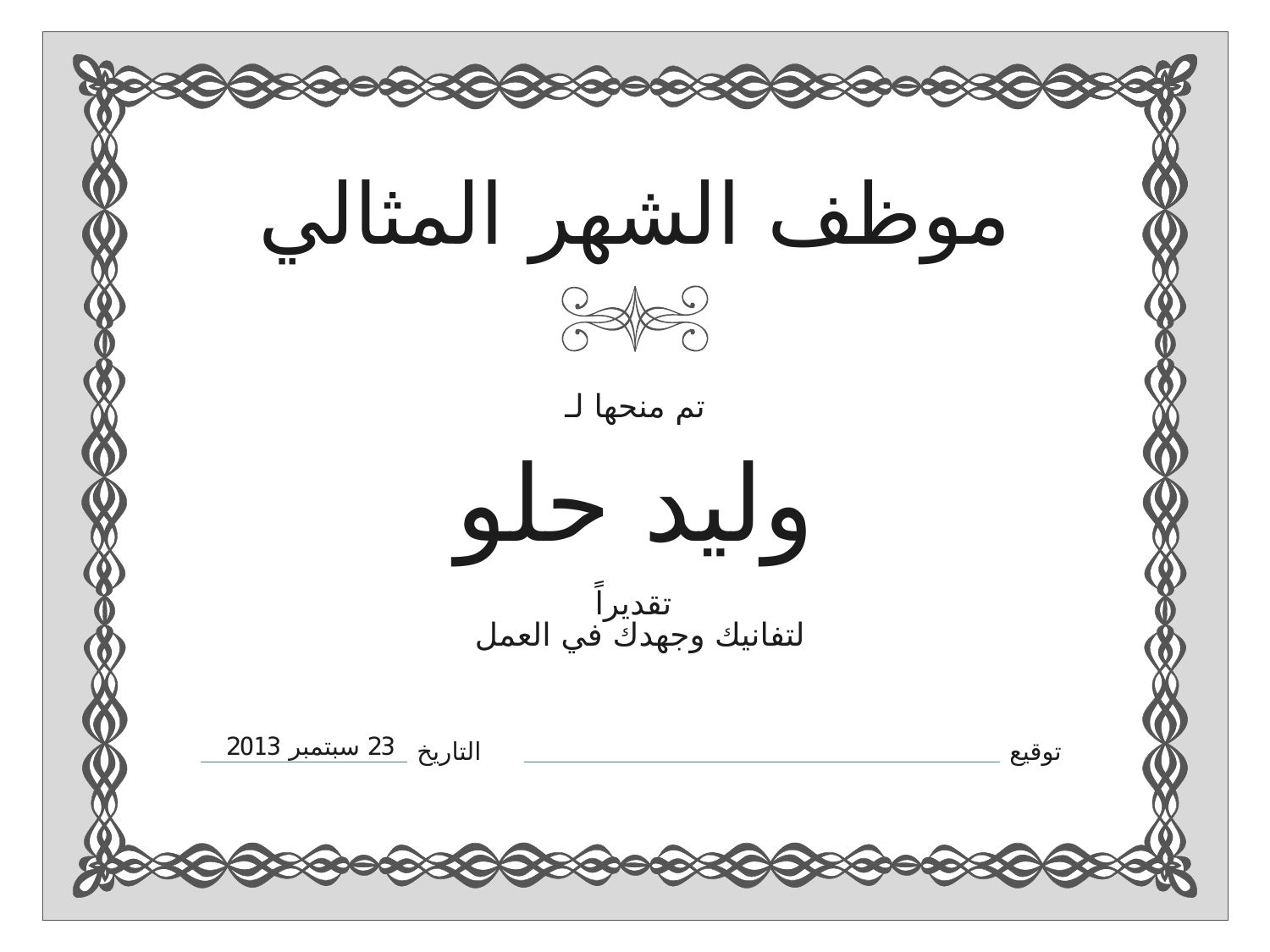

وليد حلو
لتفانيك وجهدك في العمل
23 سبتمبر 2013